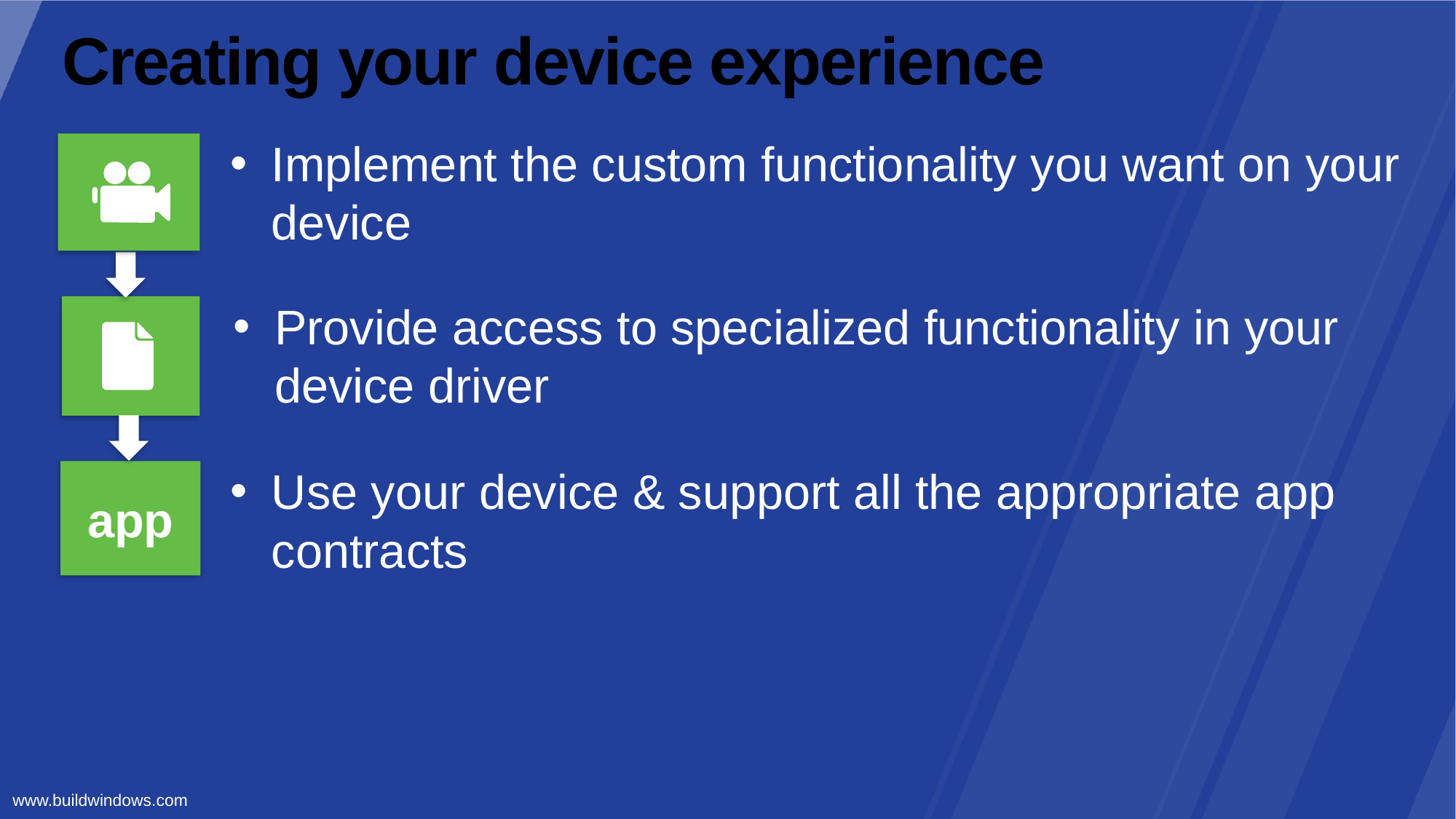

# Creating your device experience

Implement the custom functionality you want on your device

Provide access to specialized functionality in your device driver

app
Use your device & support all the appropriate app contracts